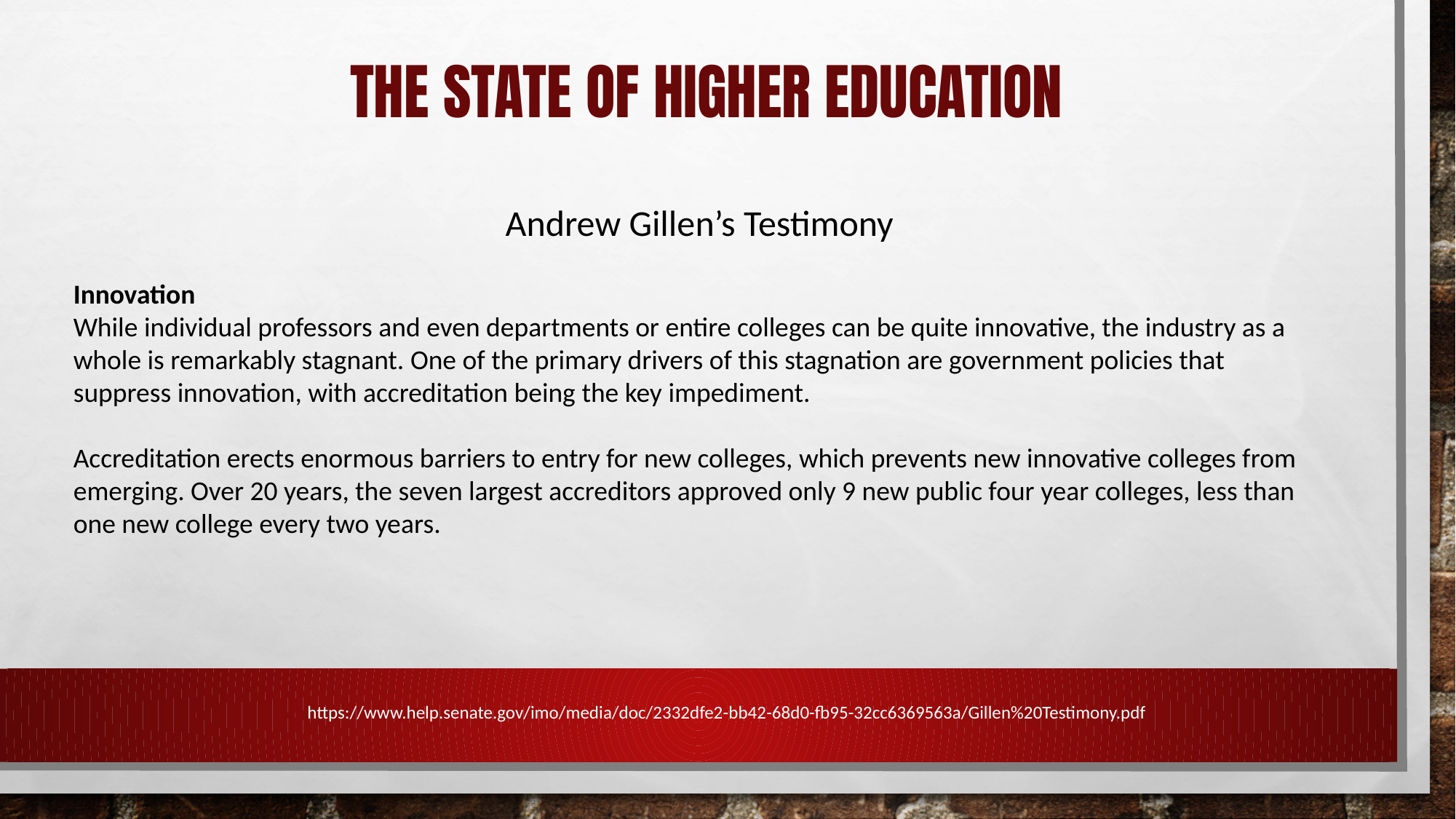

# The State of Higher Education
Andrew Gillen’s Testimony

Innovation
While individual professors and even departments or entire colleges can be quite innovative, the industry as a whole is remarkably stagnant. One of the primary drivers of this stagnation are government policies that suppress innovation, with accreditation being the key impediment.

Accreditation erects enormous barriers to entry for new colleges, which prevents new innovative colleges from emerging. Over 20 years, the seven largest accreditors approved only 9 new public four year colleges, less than one new college every two years.
https://www.help.senate.gov/imo/media/doc/2332dfe2-bb42-68d0-fb95-32cc6369563a/Gillen%20Testimony.pdf